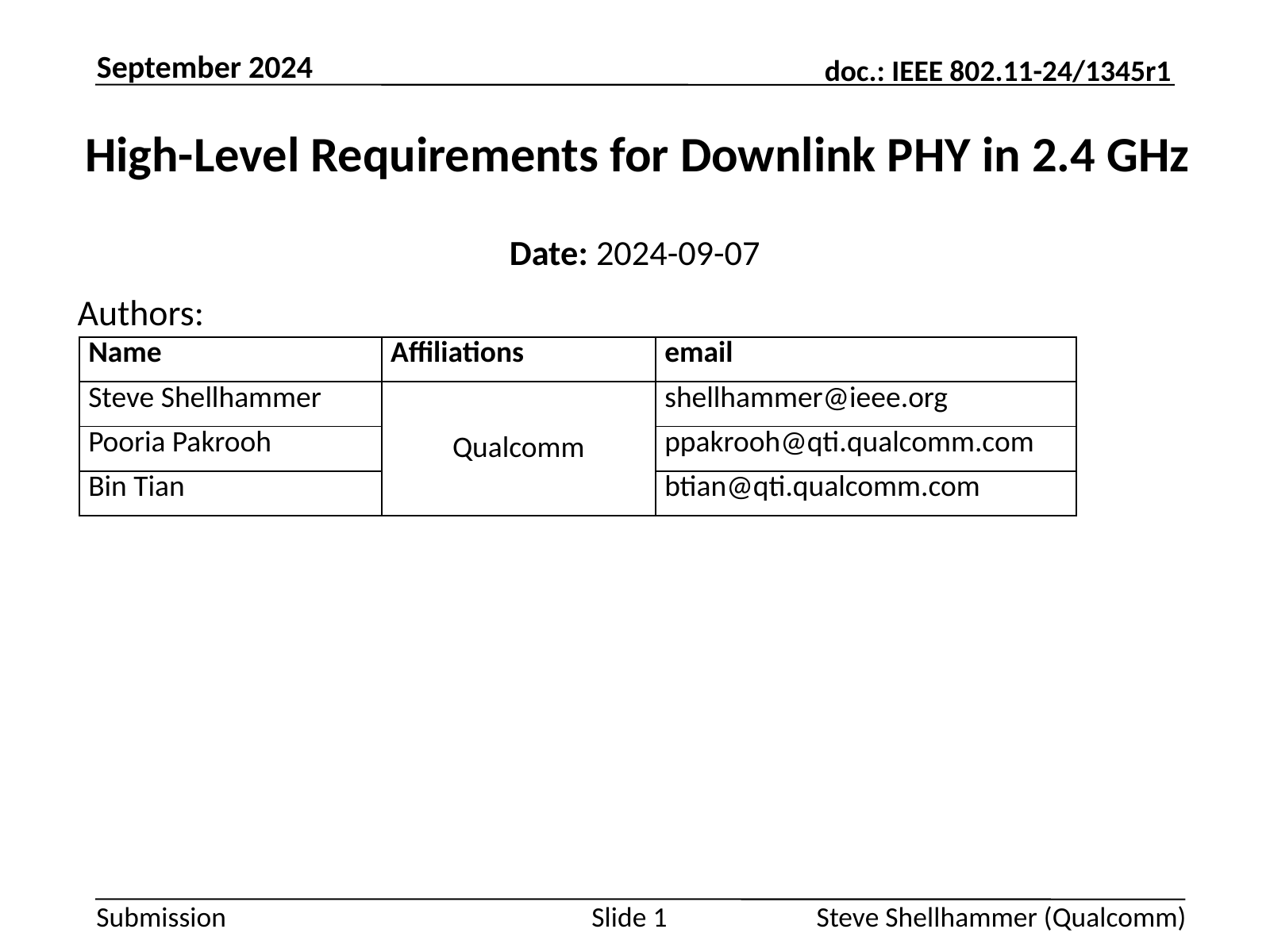

September 2024
# High-Level Requirements for Downlink PHY in 2.4 GHz
Date: 2024-09-07
Authors:
| Name | Affiliations | email |
| --- | --- | --- |
| Steve Shellhammer | Qualcomm | shellhammer@ieee.org |
| Pooria Pakrooh |  | ppakrooh@qti.qualcomm.com |
| Bin Tian |  | btian@qti.qualcomm.com |
Steve Shellhammer (Qualcomm)
Slide 1